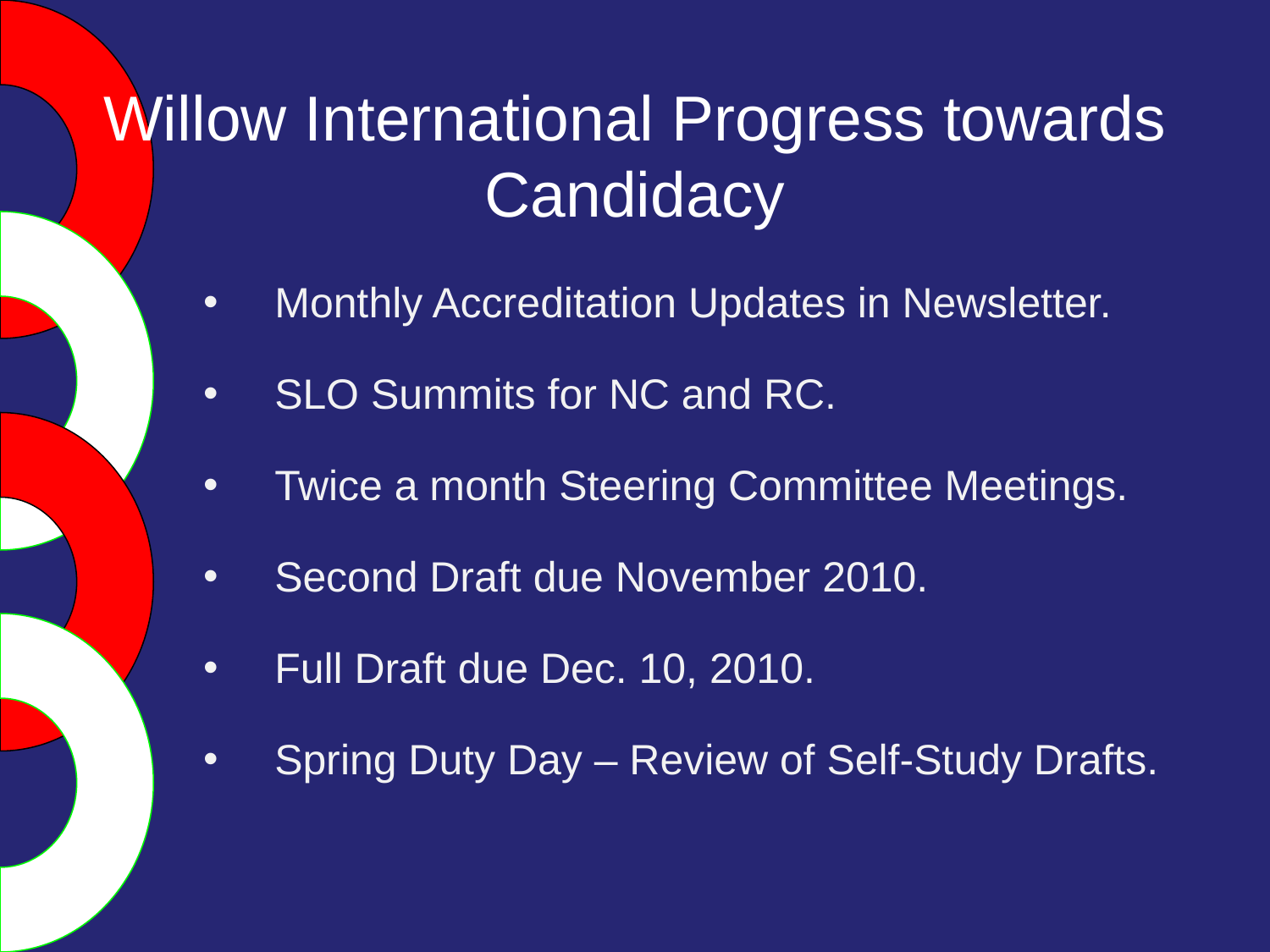

Willow International Progress towards Candidacy

Monthly Accreditation Updates in Newsletter.

SLO Summits for NC and RC.

Twice a month Steering Committee Meetings.

Second Draft due November 2010.

Full Draft due Dec. 10, 2010.

Spring Duty Day – Review of Self-Study Drafts.